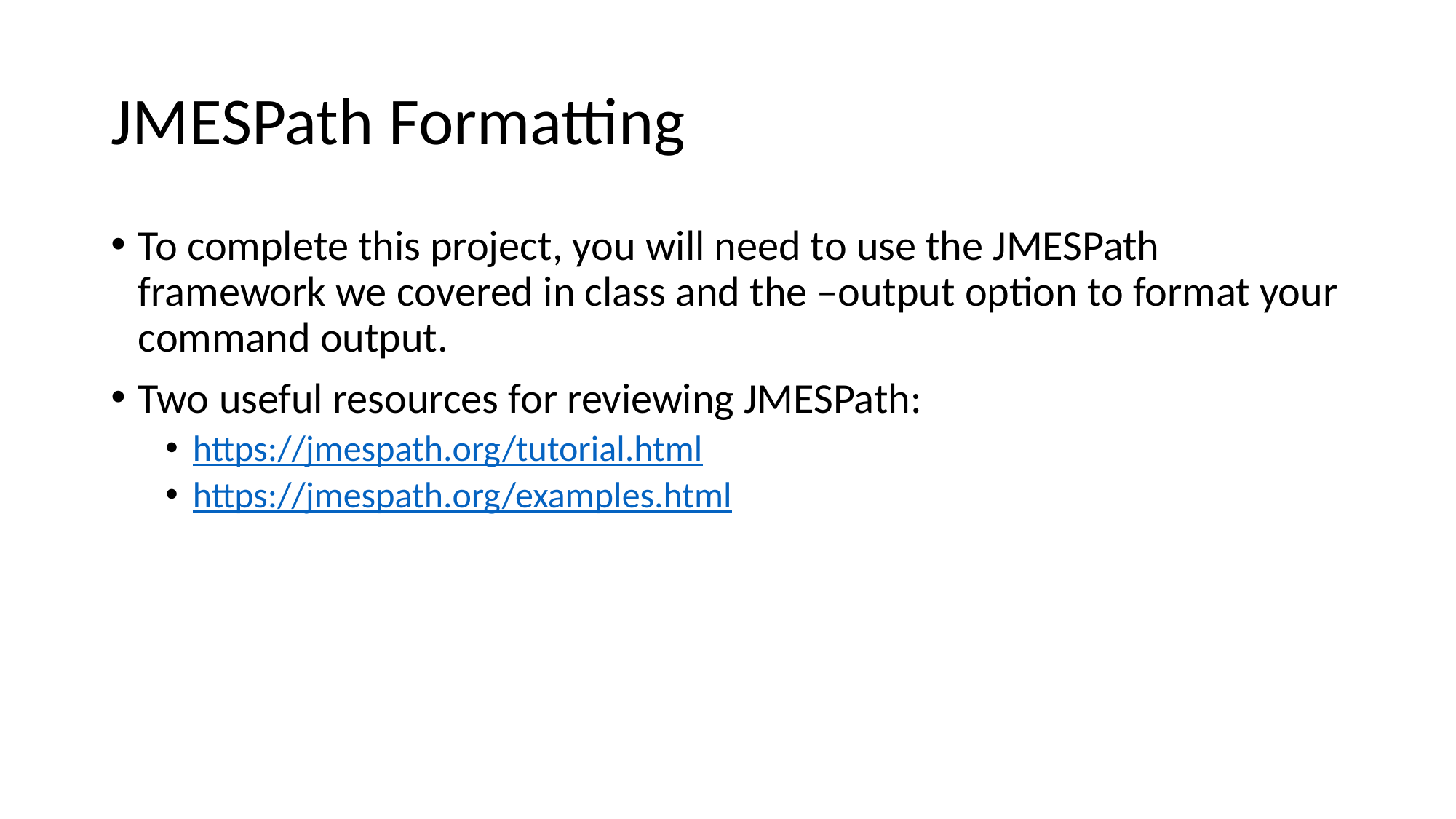

# JMESPath Formatting
To complete this project, you will need to use the JMESPath framework we covered in class and the –output option to format your command output.
Two useful resources for reviewing JMESPath:
https://jmespath.org/tutorial.html
https://jmespath.org/examples.html